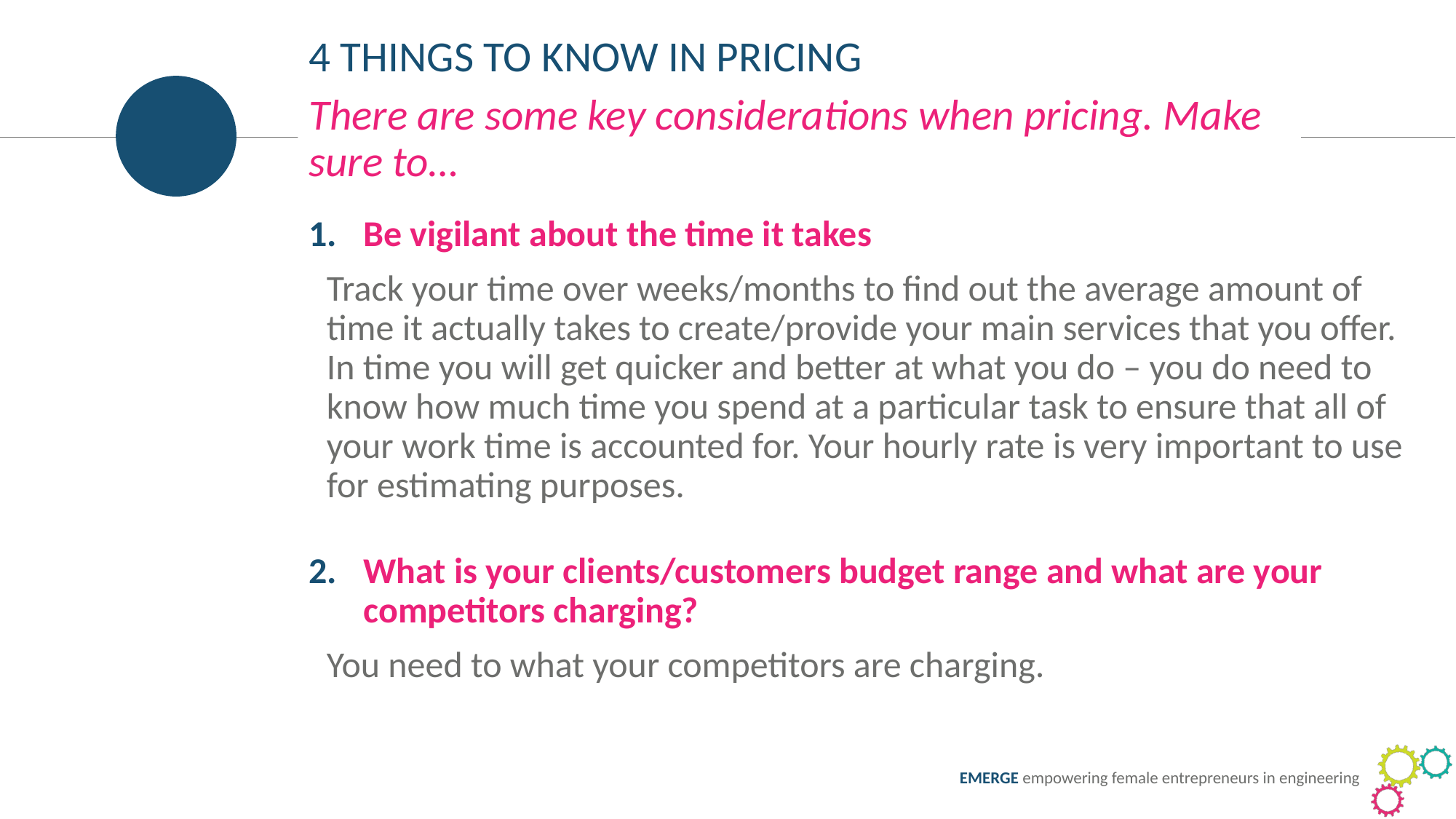

4 THINGS TO KNOW IN PRICING
There are some key considerations when pricing. Make sure to…

Be vigilant about the time it takes
Track your time over weeks/months to find out the average amount of time it actually takes to create/provide your main services that you offer. In time you will get quicker and better at what you do – you do need to know how much time you spend at a particular task to ensure that all of your work time is accounted for. Your hourly rate is very important to use for estimating purposes.

What is your clients/customers budget range and what are your competitors charging?
You need to what your competitors are charging.